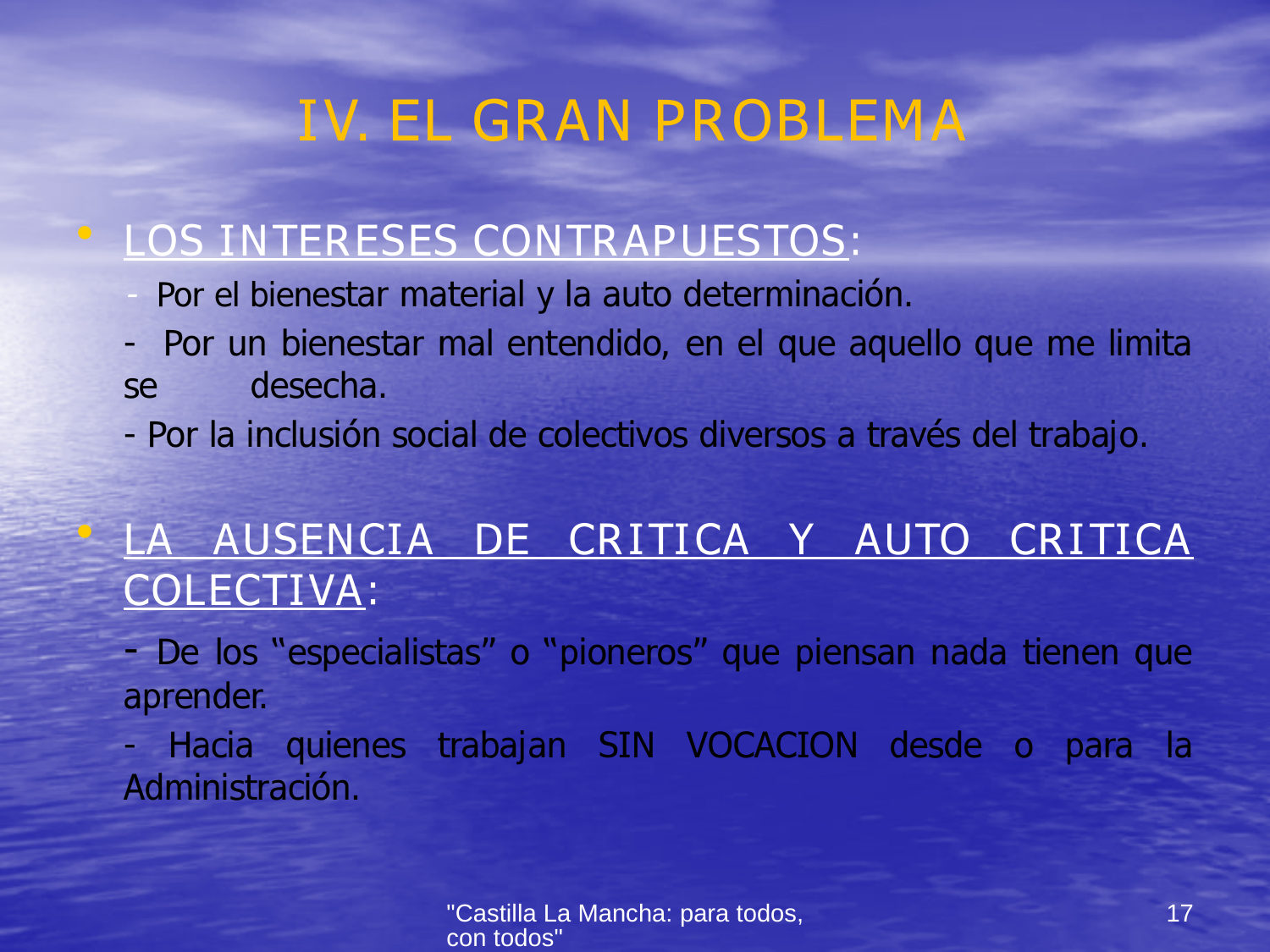

# IV. EL GRAN PROBLEMA

LOS INTERESES CONTRAPUESTOS:
	-  Por el bienestar material y la auto determinación.
	-  Por un bienestar mal entendido, en el que aquello que me limita se 	desecha.
	- Por la inclusión social de colectivos diversos a través del trabajo.

LA AUSENCIA DE CRITICA Y AUTO CRITICA COLECTIVA:
	- De los “especialistas” o “pioneros” que piensan nada tienen que aprender.
	- Hacia quienes trabajan SIN VOCACION desde o para la Administración.

"Castilla La Mancha: para todos, con todos"
17